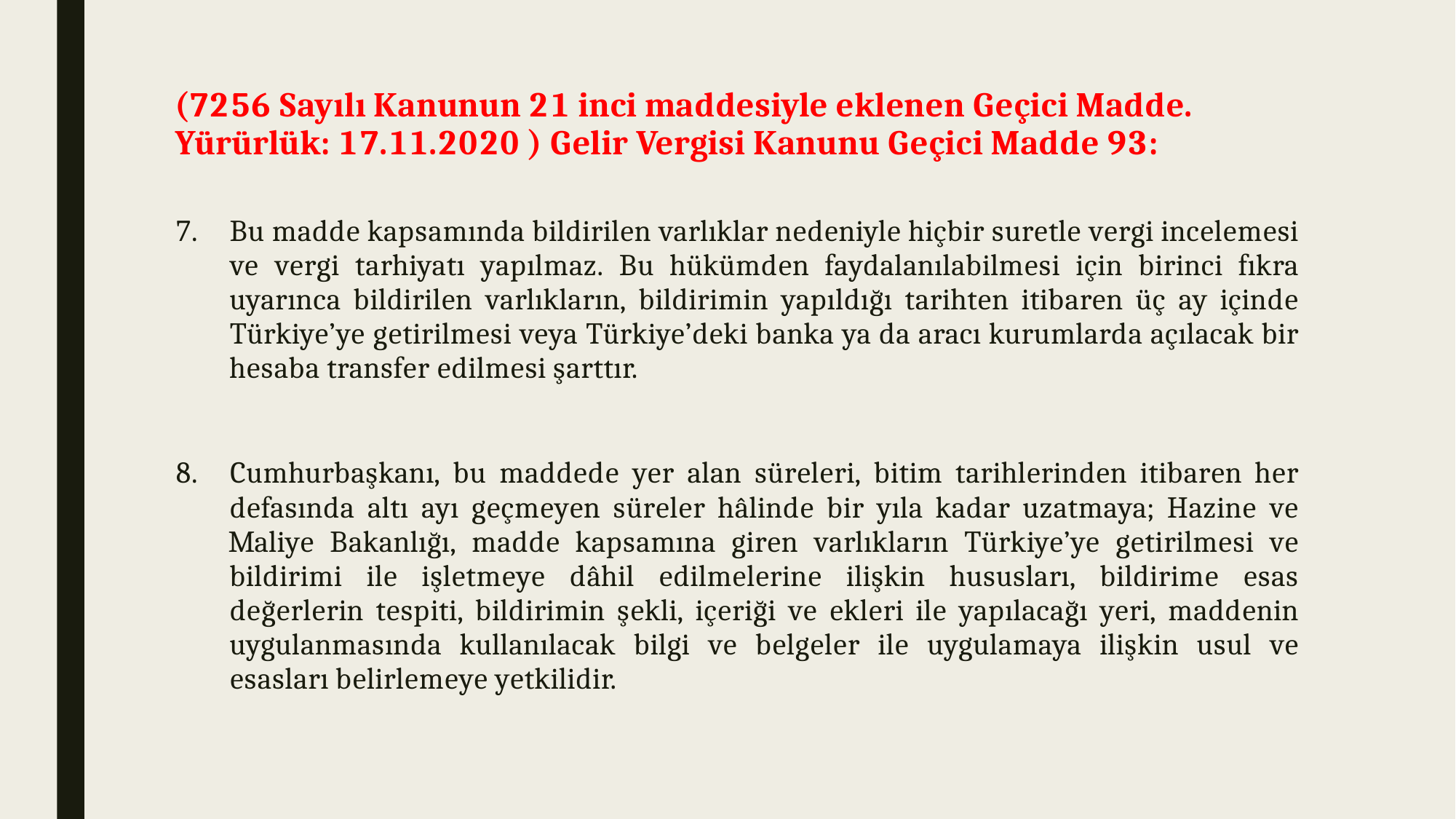

# (7256 Sayılı Kanunun 21 inci maddesiyle eklenen Geçici Madde. Yürürlük: 17.11.2020 ) Gelir Vergisi Kanunu Geçici Madde 93:
Bu madde kapsamında bildirilen varlıklar nedeniyle hiçbir suretle vergi incelemesi ve vergi tarhiyatı yapılmaz. Bu hükümden faydalanılabilmesi için birinci fıkra uyarınca bildirilen varlıkların, bildirimin yapıldığı tarihten itibaren üç ay içinde Türkiye’ye getirilmesi veya Türkiye’deki banka ya da aracı kurumlarda açılacak bir hesaba transfer edilmesi şarttır.

Cumhurbaşkanı, bu maddede yer alan süreleri, bitim tarihlerinden itibaren her defasında altı ayı geçmeyen süreler hâlinde bir yıla kadar uzatmaya; Hazine ve Maliye Bakanlığı, madde kapsamına giren varlıkların Türkiye’ye getirilmesi ve bildirimi ile işletmeye dâhil edilmelerine ilişkin hususları, bildirime esas değerlerin tespiti, bildirimin şekli, içeriği ve ekleri ile yapılacağı yeri, maddenin uygulanmasında kullanılacak bilgi ve belgeler ile uygulamaya ilişkin usul ve esasları belirlemeye yetkilidir.